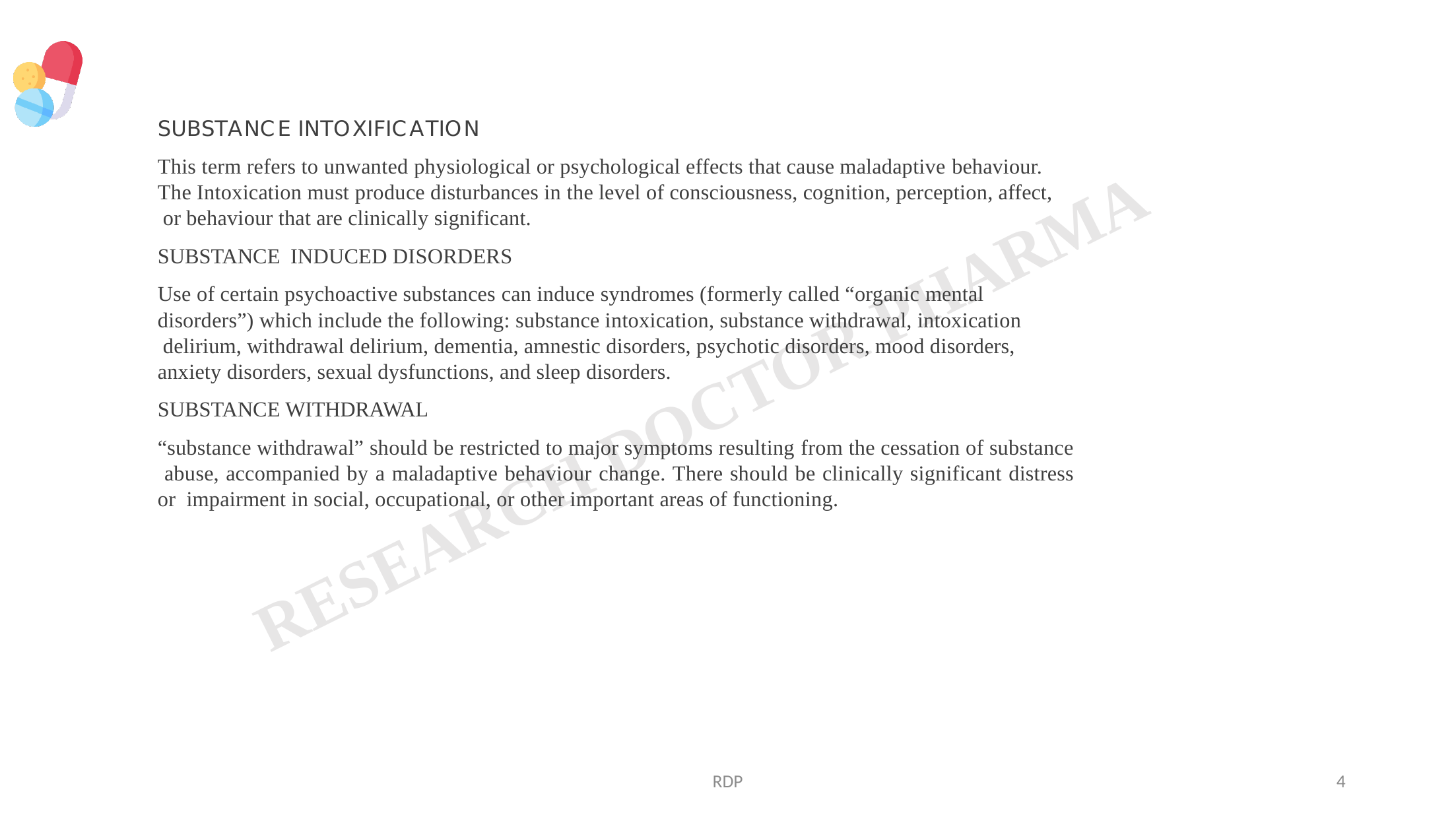

SUBSTANCE INTOXIFICATION
This term refers to unwanted physiological or psychological effects that cause maladaptive behaviour.  The Intoxication must produce disturbances in the level of consciousness, cognition, perception, affect,  or behaviour that are clinically significant.
SUBSTANCE INDUCED DISORDERS
Use of certain psychoactive substances can induce syndromes (formerly called “organic mental  disorders”) which include the following: substance intoxication, substance withdrawal, intoxication  delirium, withdrawal delirium, dementia, amnestic disorders, psychotic disorders, mood disorders,  anxiety disorders, sexual dysfunctions, and sleep disorders.
SUBSTANCE WITHDRAWAL
“substance withdrawal” should be restricted to major symptoms resulting from the cessation of substance  abuse, accompanied by a maladaptive behaviour change. There should be clinically significant distress or  impairment in social, occupational, or other important areas of functioning.
RDP
4